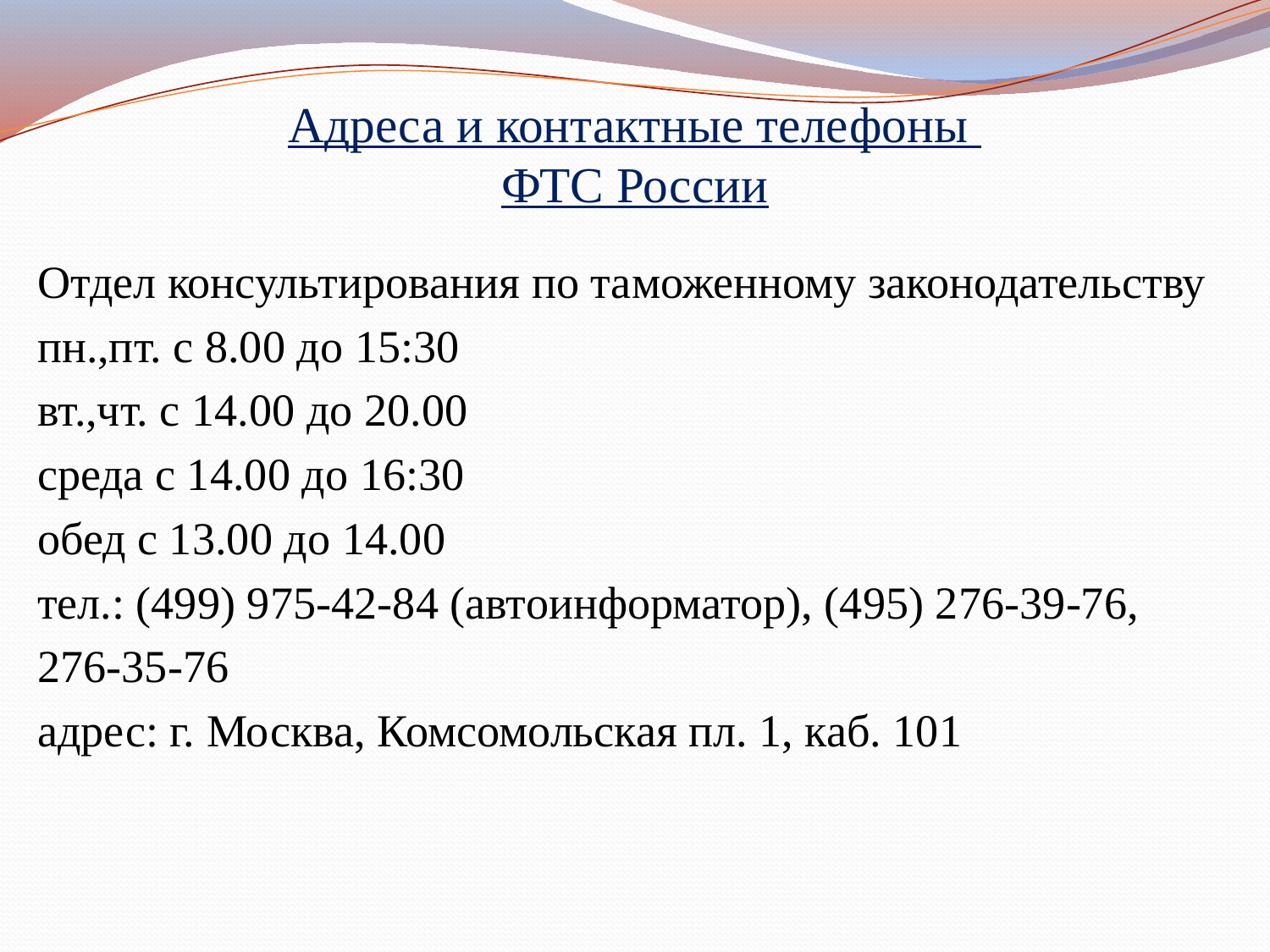

# Адреса и контактные телефоны ФТС России
Отдел консультирования по таможенному законодательству
пн.,пт. с 8.00 до 15:30
вт.,чт. с 14.00 до 20.00
среда с 14.00 до 16:30
обед с 13.00 до 14.00
тел.: (499) 975-42-84 (автоинформатор), (495) 276-39-76,
276-35-76
адрес: г. Москва, Комсомольская пл. 1, каб. 101